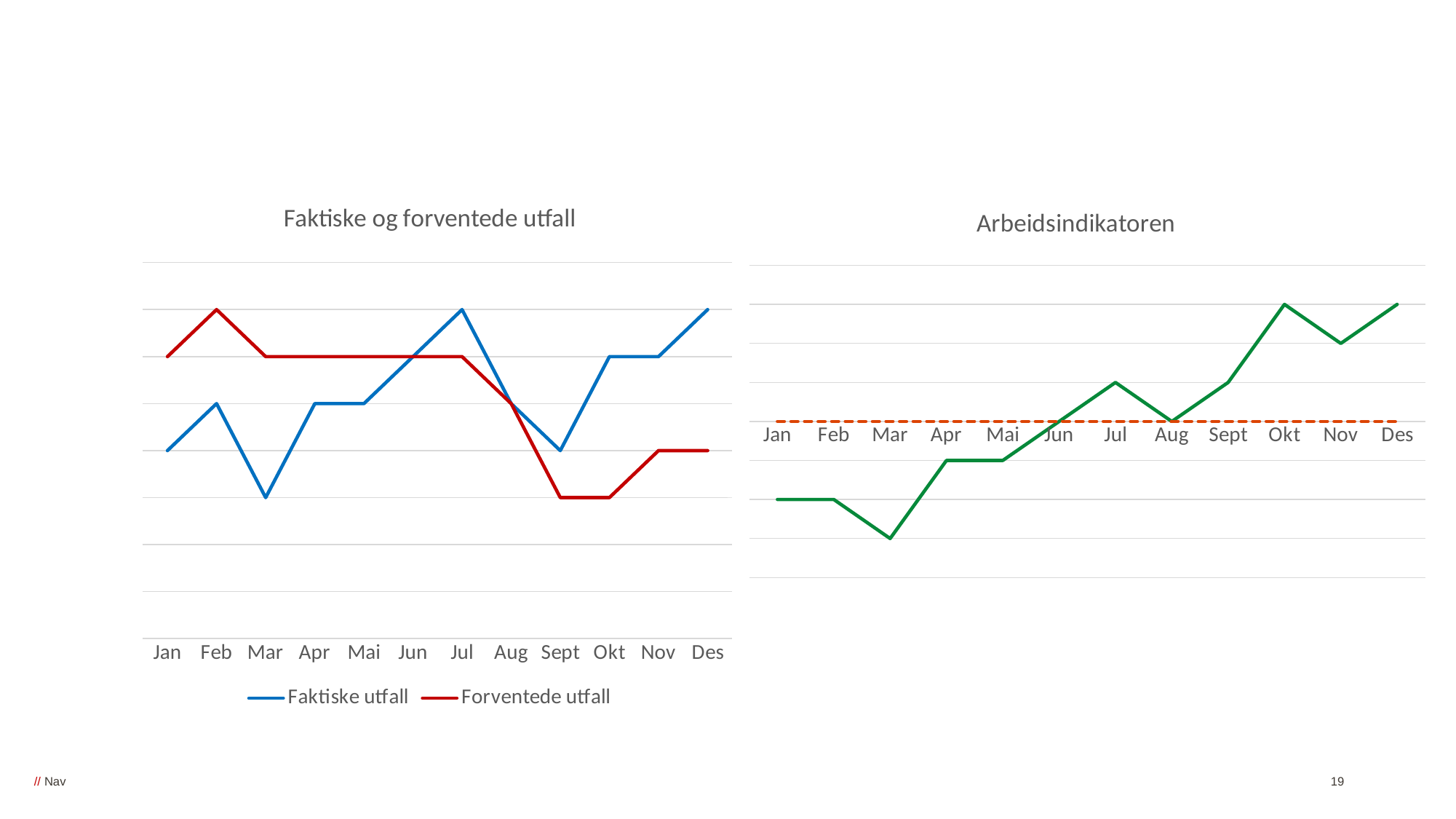

#

### Chart: Faktiske og forventede utfall

| Category | Faktiske utfall | Forventede utfall |
|---|---|---|
| Jan | 4.0 | 6.0 |
| Feb | 5.0 | 7.0 |
| Mar | 3.0 | 6.0 |
| Apr | 5.0 | 6.0 |
| Mai | 5.0 | 6.0 |
| Jun | 6.0 | 6.0 |
| Jul | 7.0 | 6.0 |
| Aug | 5.0 | 5.0 |
| Sept | 4.0 | 3.0 |
| Okt | 6.0 | 3.0 |
| Nov | 6.0 | 4.0 |
| Des | 7.0 | 4.0 |

### Chart: Arbeidsindikatoren

| Category | NAV-bidrag |  |
|---|---|---|
| Jan | -2.0 | 0.0 |
| Feb | -2.0 | 0.0 |
| Mar | -3.0 | 0.0 |
| Apr | -1.0 | 0.0 |
| Mai | -1.0 | 0.0 |
| Jun | 0.0 | 0.0 |
| Jul | 1.0 | 0.0 |
| Aug | 0.0 | 0.0 |
| Sept | 1.0 | 0.0 |
| Okt | 3.0 | 0.0 |
| Nov | 2.0 | 0.0 |
| Des | 3.0 | 0.0 |
19